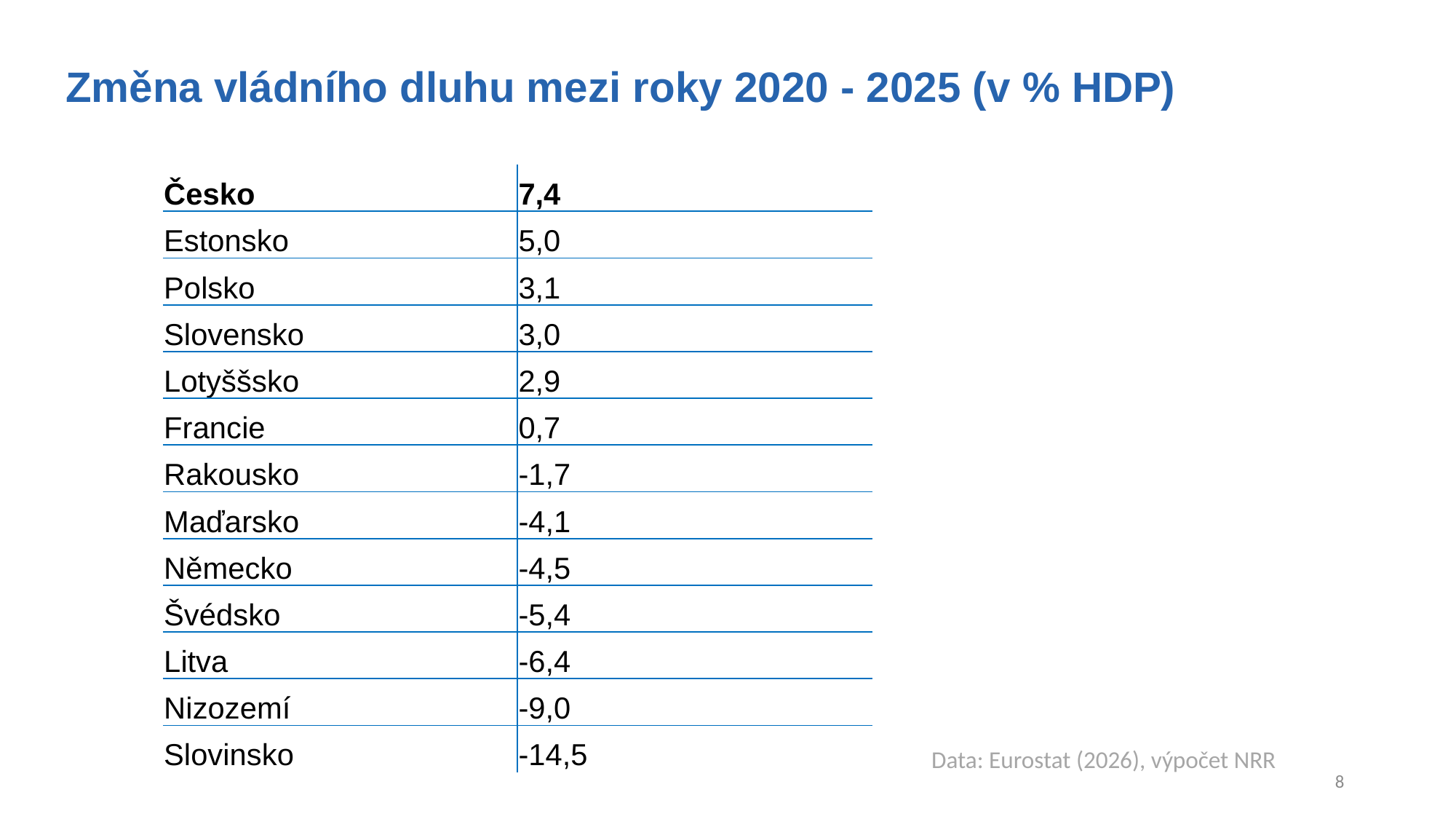

Změna vládního dluhu mezi roky 2020 - 2025 (v % HDP)
| Česko | 7,4 |
| --- | --- |
| Estonsko | 5,0 |
| Polsko | 3,1 |
| Slovensko | 3,0 |
| Lotyššsko | 2,9 |
| Francie | 0,7 |
| Rakousko | -1,7 |
| Maďarsko | -4,1 |
| Německo | -4,5 |
| Švédsko | -5,4 |
| Litva | -6,4 |
| Nizozemí | -9,0 |
| Slovinsko | -14,5 |
Data: Eurostat (2026), výpočet NRR
8